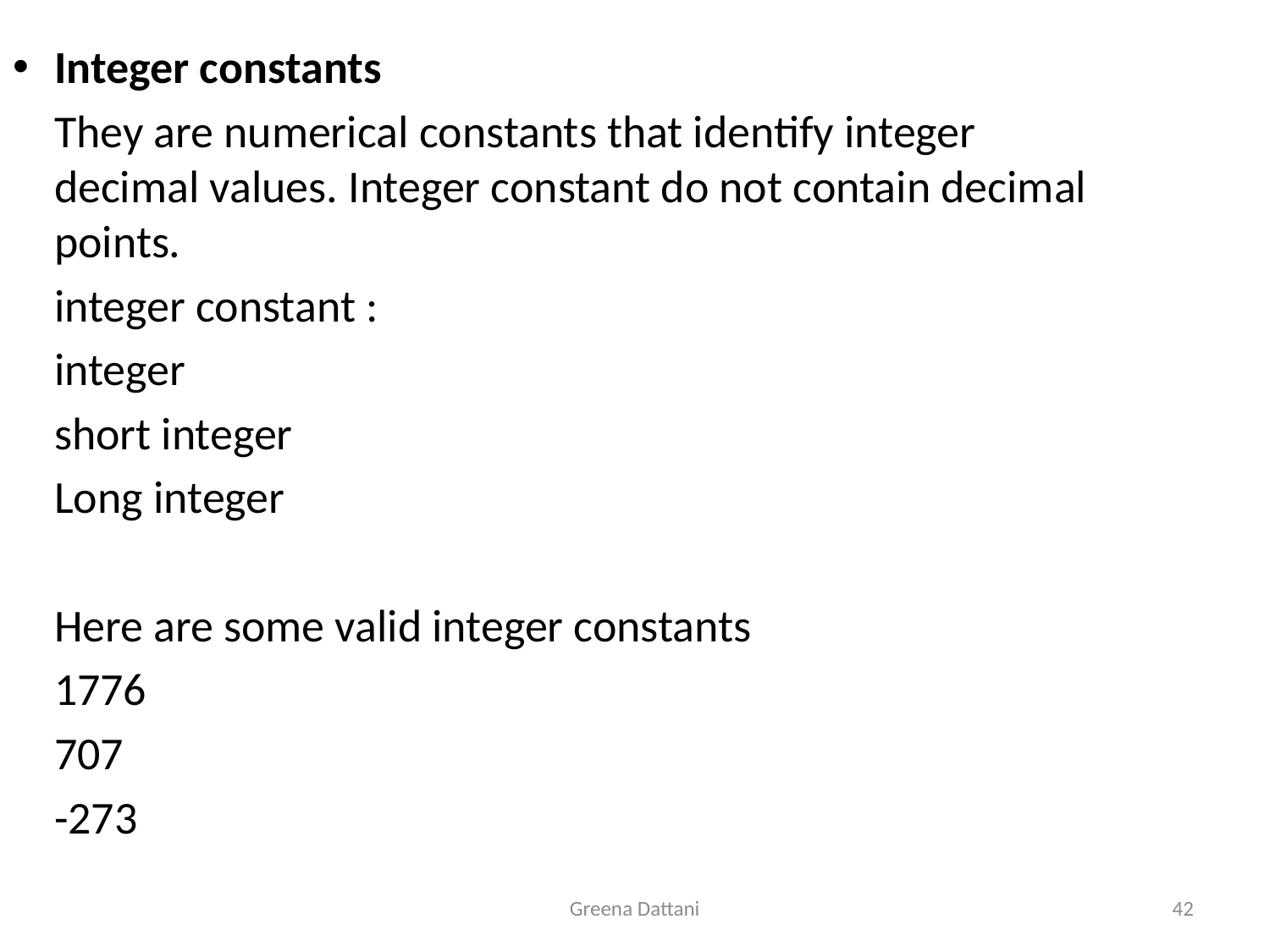

Integer constants
	They are numerical constants that identify integer decimal values. Integer constant do not contain decimal points.
	integer constant :
		integer
		short integer
		Long integer

	Here are some valid integer constants
	1776
	707
	-273
Greena Dattani
42